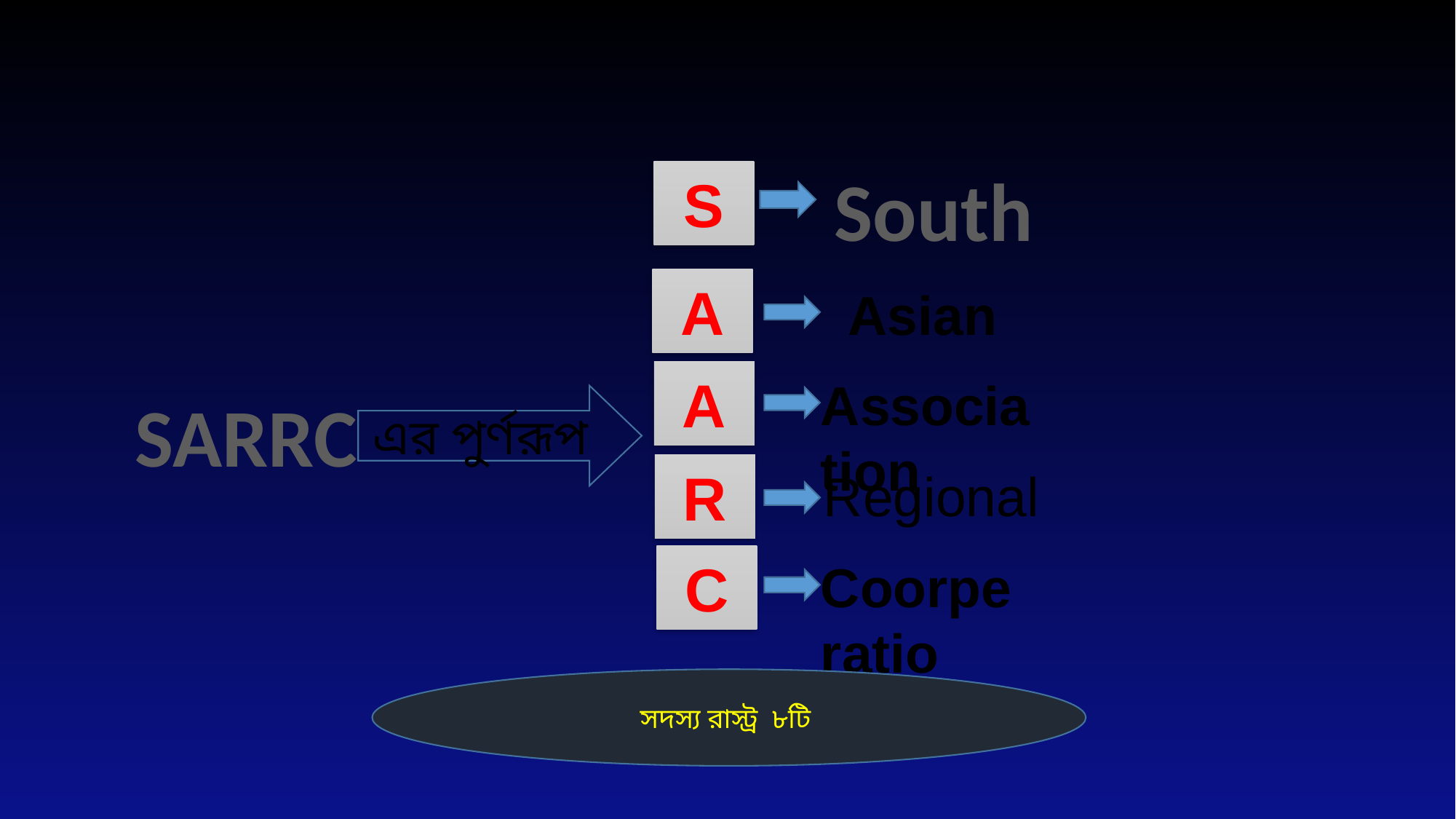

South
S

A
Asian

A
Association
SARRC
এর পুর্ণরূপ

R
Regional

C
Coorperatio

সদস্য রাস্ট্র  ৮টি